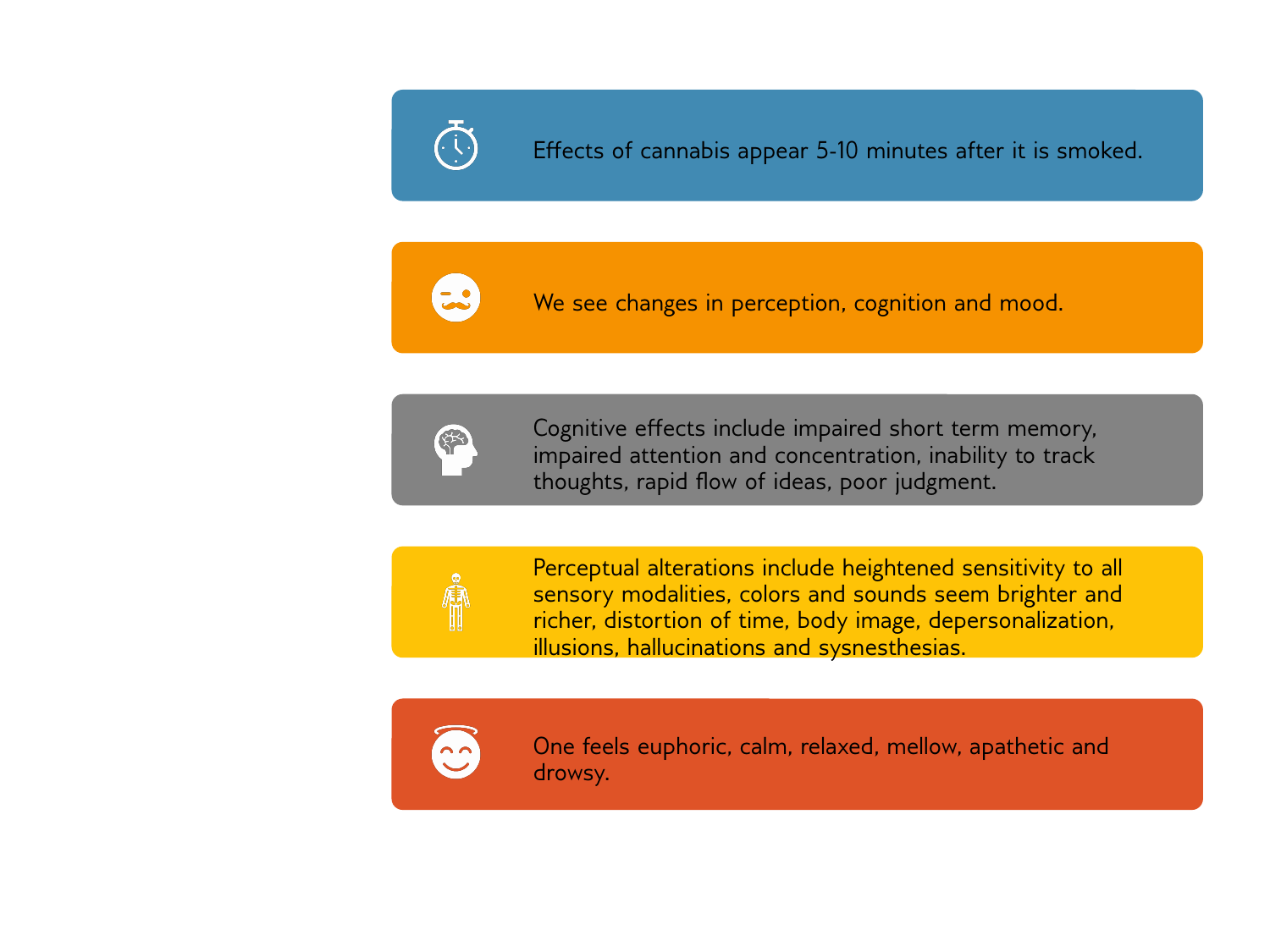

Effects of cannabis appear 5-10 minutes after it is smoked.
We see changes in perception, cognition and mood.
Cognitive effects include impaired short term memory, impaired attention and concentration, inability to track thoughts, rapid flow of ideas, poor judgment.
Perceptual alterations include heightened sensitivity to all sensory modalities, colors and sounds seem brighter and richer, distortion of time, body image, depersonalization, illusions, hallucinations and sysnesthesias.
One feels euphoric, calm, relaxed, mellow, apathetic and drowsy.